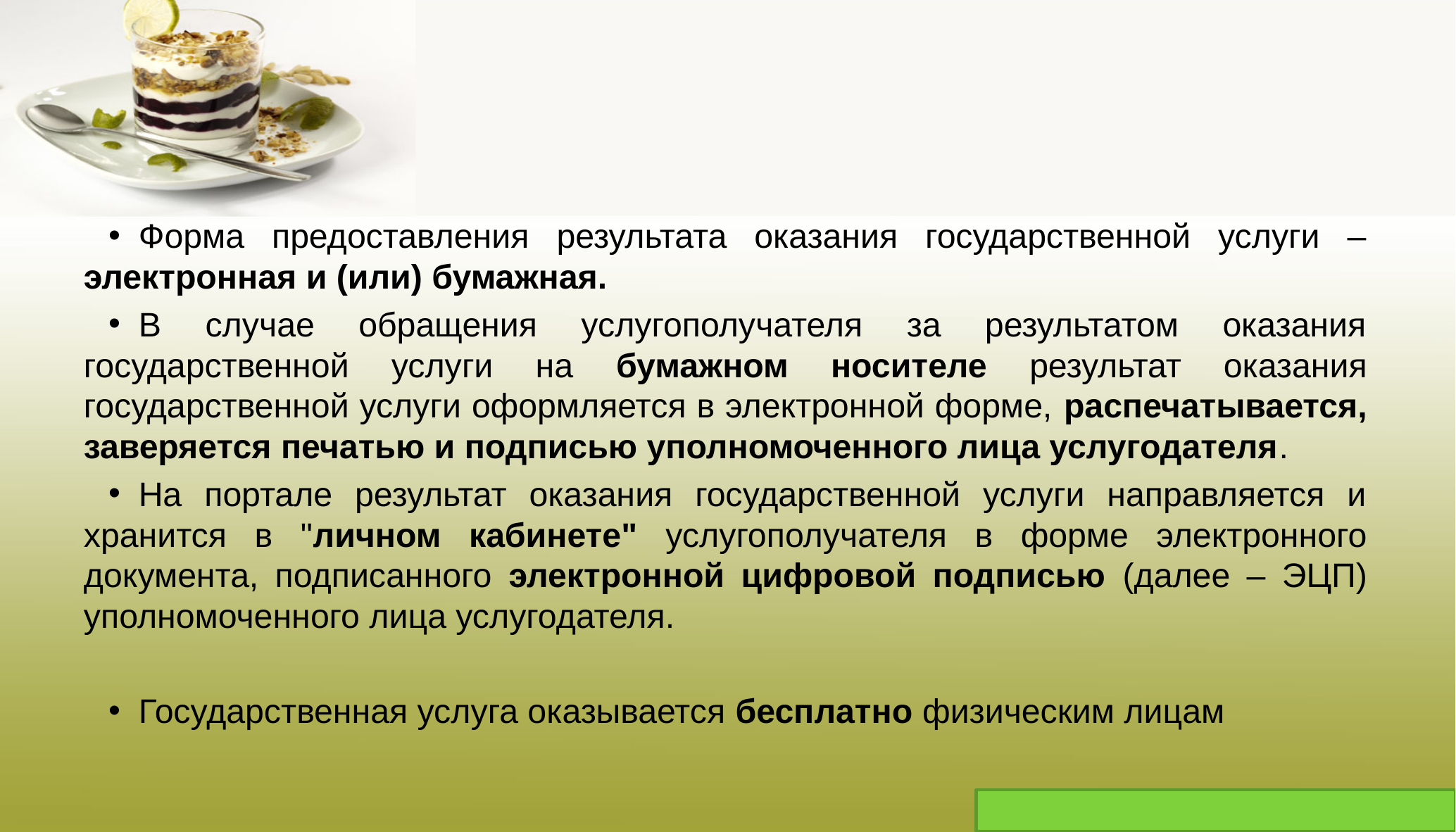

Форма предоставления результата оказания государственной услуги – электронная и (или) бумажная.
В случае обращения услугополучателя за результатом оказания государственной услуги на бумажном носителе результат оказания государственной услуги оформляется в электронной форме, распечатывается, заверяется печатью и подписью уполномоченного лица услугодателя.
На портале результат оказания государственной услуги направляется и хранится в "личном кабинете" услугополучателя в форме электронного документа, подписанного электронной цифровой подписью (далее – ЭЦП) уполномоченного лица услугодателя.

Государственная услуга оказывается бесплатно физическим лицам